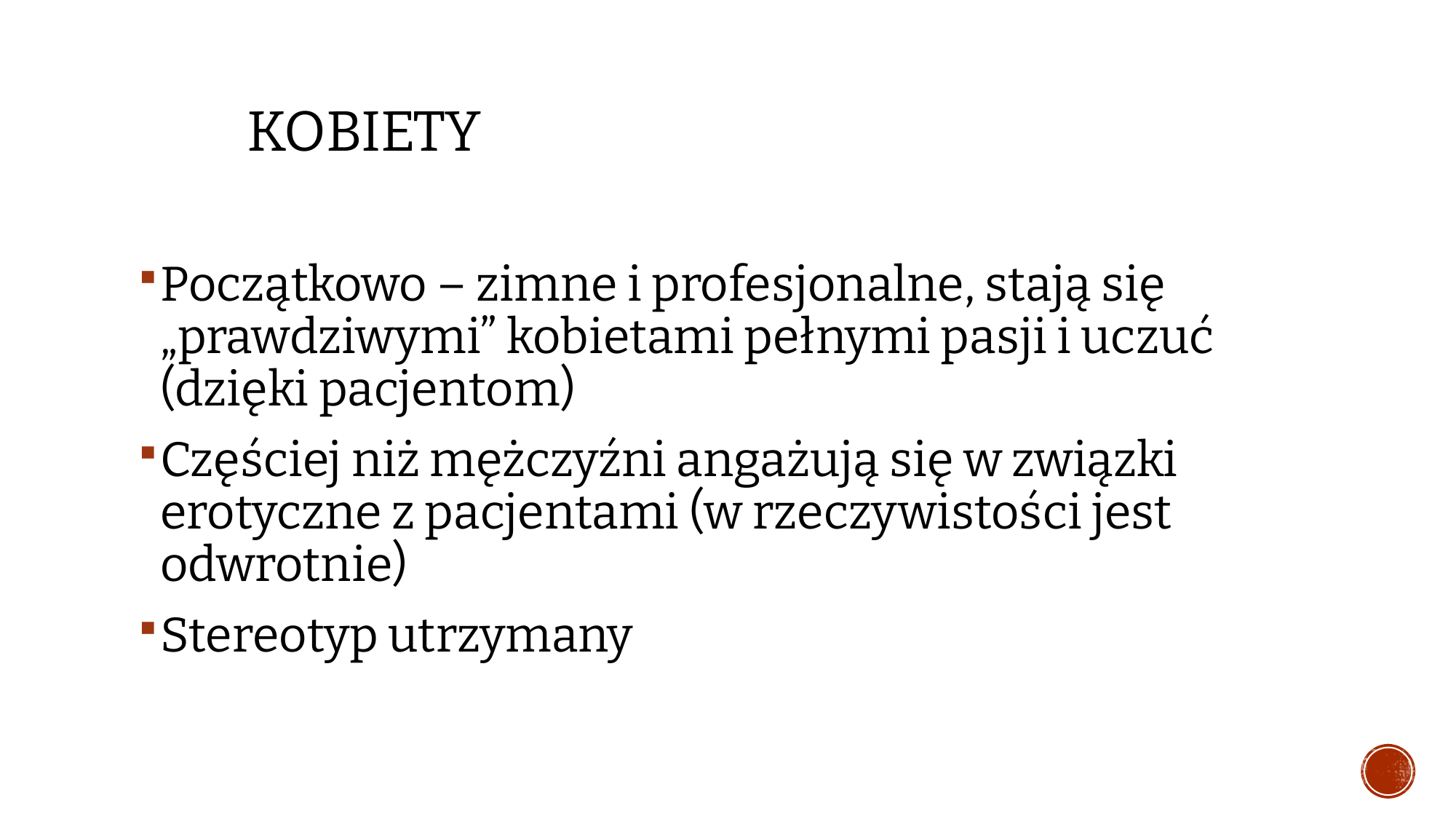

# Kobiety
Początkowo – zimne i profesjonalne, stają się „prawdziwymi” kobietami pełnymi pasji i uczuć (dzięki pacjentom)
Częściej niż mężczyźni angażują się w związki erotyczne z pacjentami (w rzeczywistości jest odwrotnie)
Stereotyp utrzymany